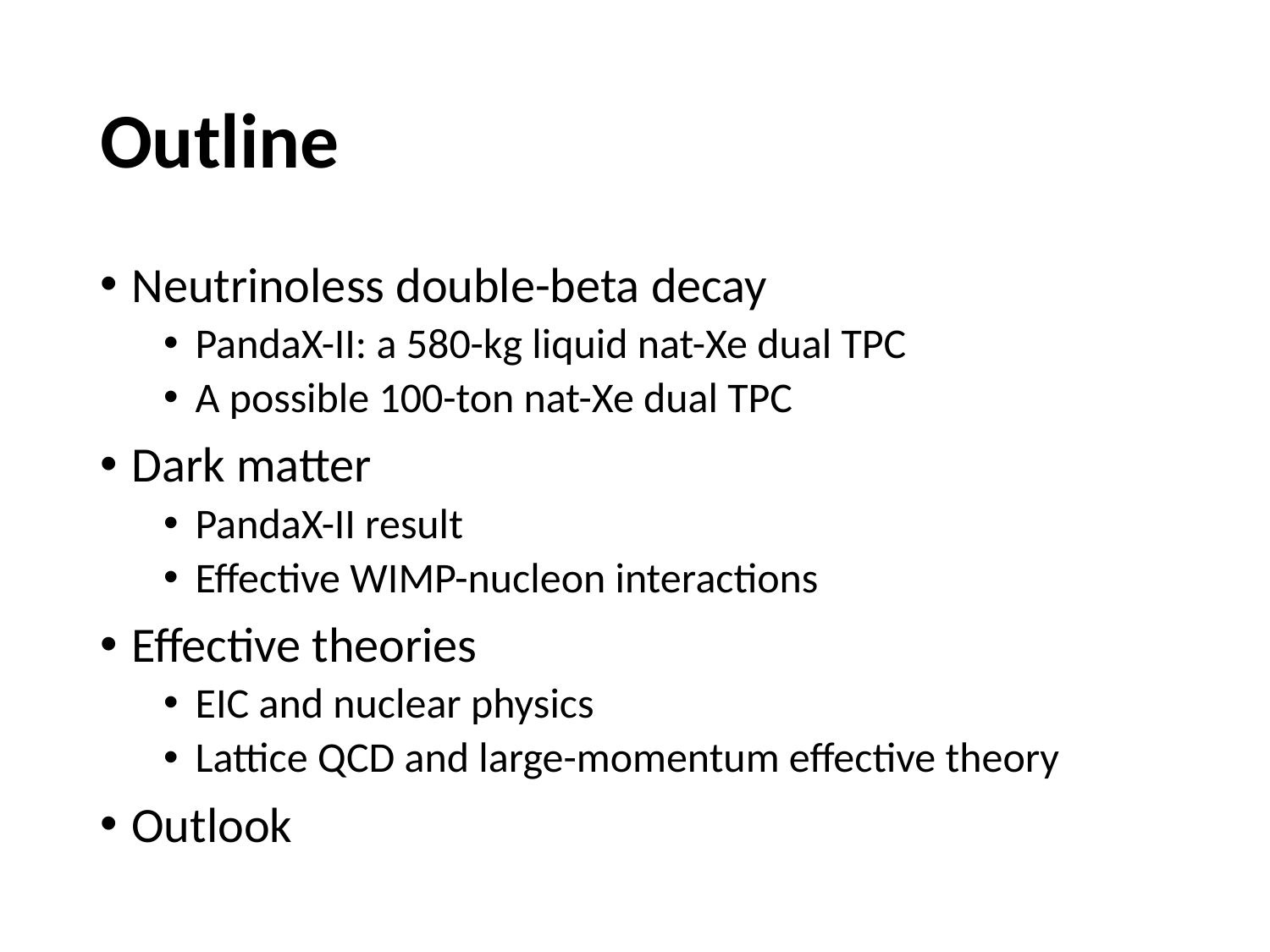

# Outline
Neutrinoless double-beta decay
PandaX-II: a 580-kg liquid nat-Xe dual TPC
A possible 100-ton nat-Xe dual TPC
Dark matter
PandaX-II result
Effective WIMP-nucleon interactions
Effective theories
EIC and nuclear physics
Lattice QCD and large-momentum effective theory
Outlook